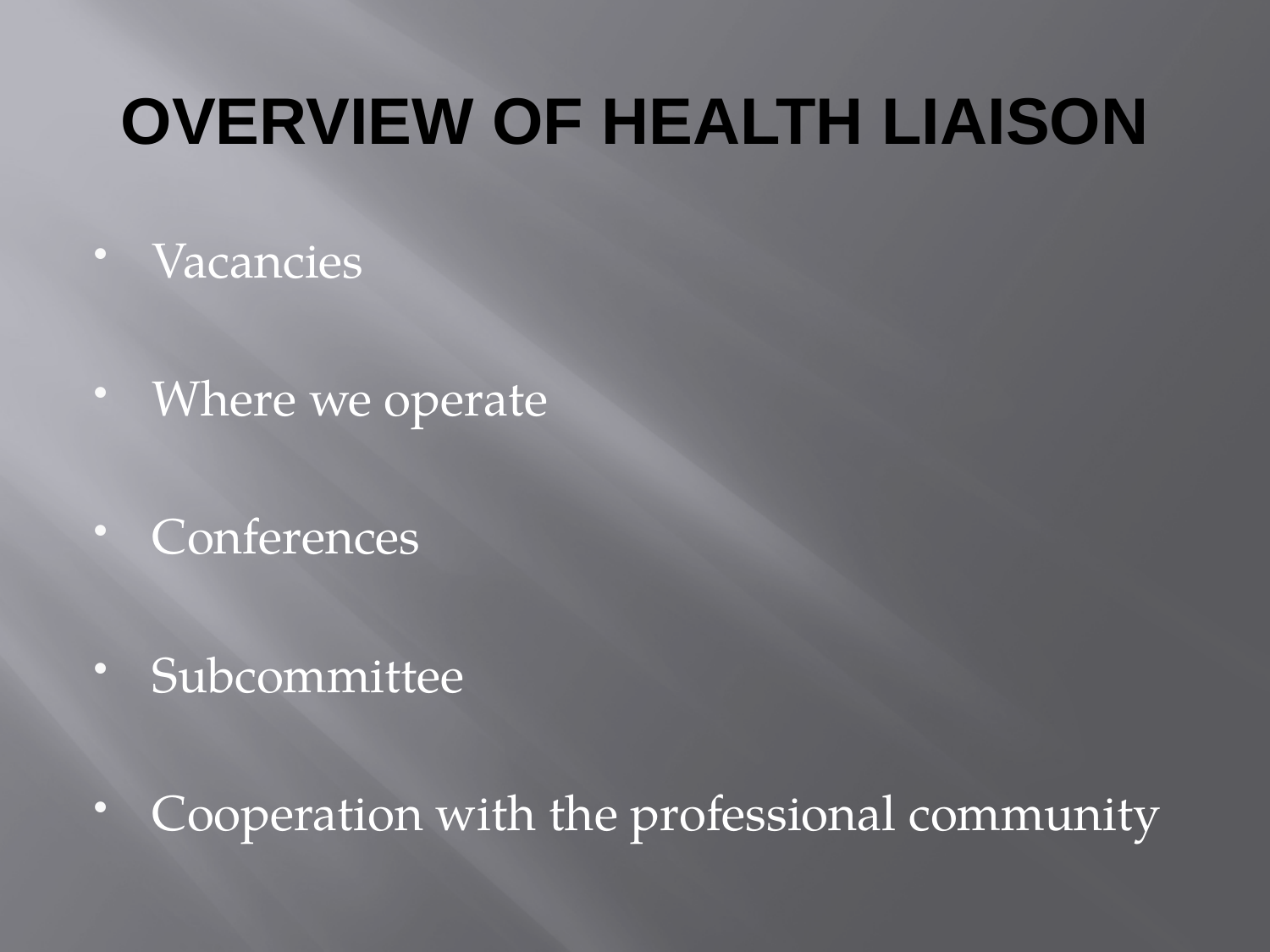

# OVERVIEW OF HEALTH LIAISON
Vacancies

Where we operate

Conferences

Subcommittee

Cooperation with the professional community